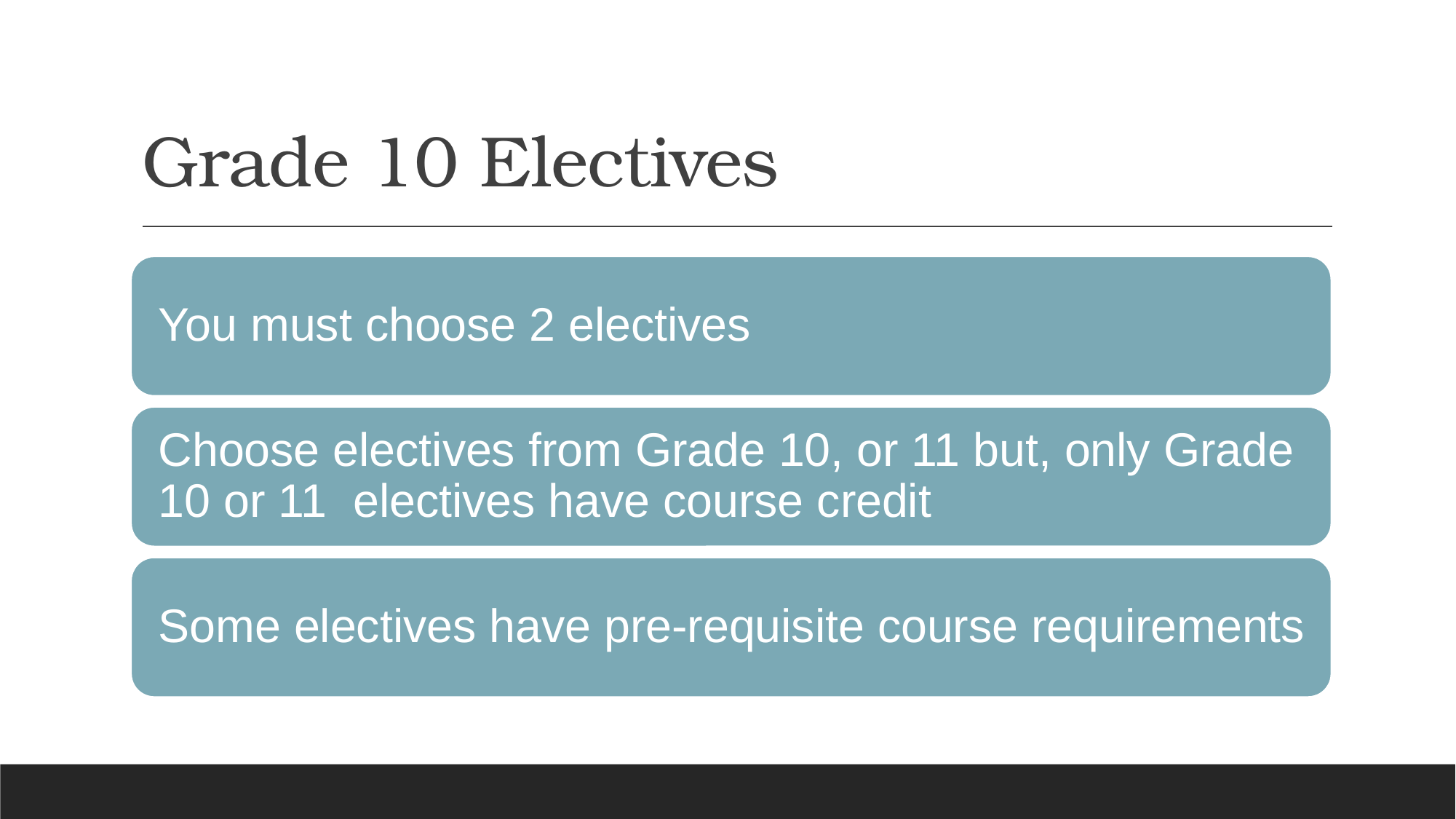

# Grade 10 Electives
You must choose 2 electives
Choose electives from Grade 10, or 11 but, only Grade 10 or 11  electives have course credit
Some electives have pre-requisite course requirements